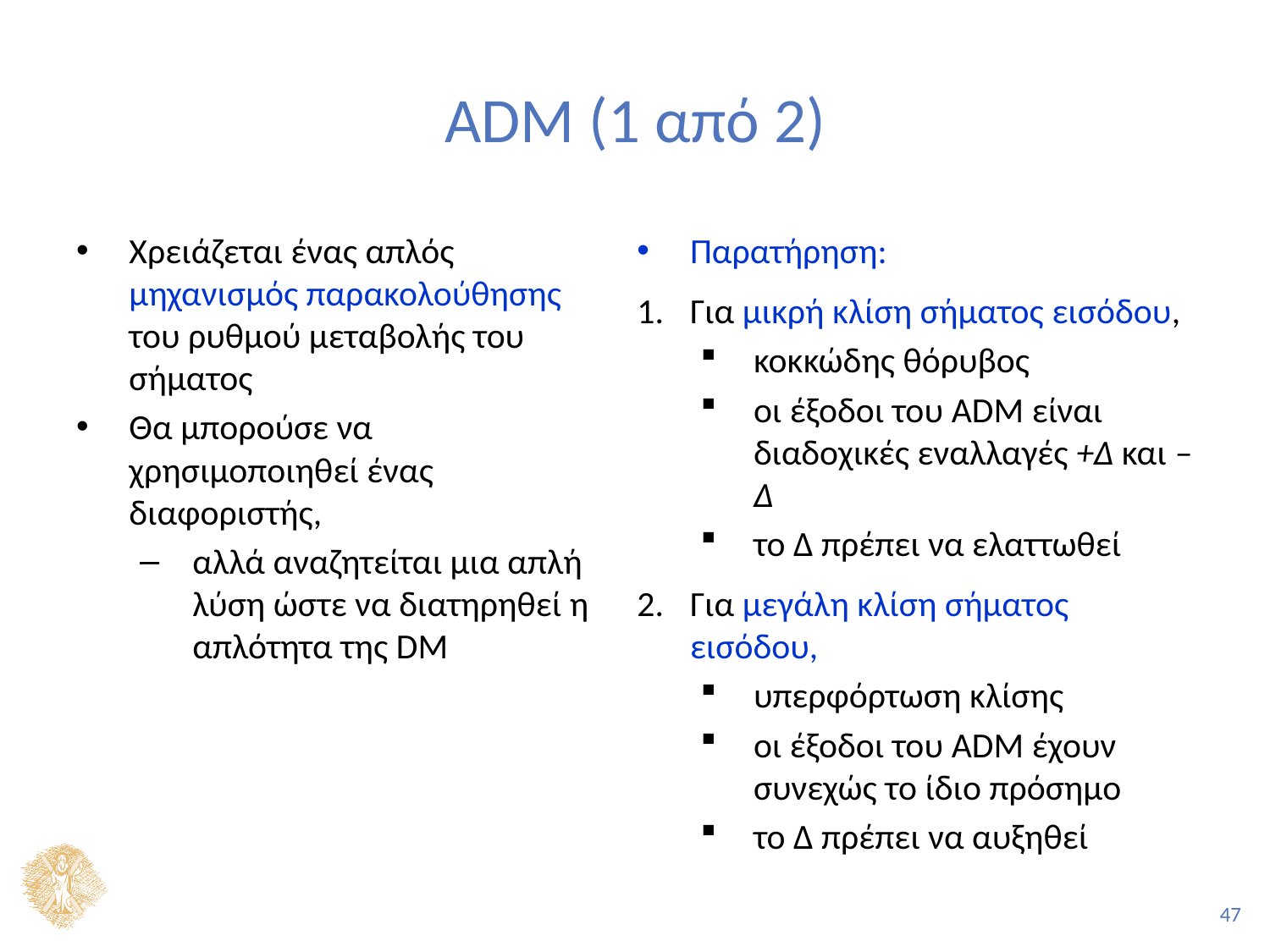

# ADM (1 από 2)
Χρειάζεται ένας απλός μηχανισμός παρακολούθησης του ρυθμού μεταβολής του σήματος
Θα μπορούσε να χρησιμοποιηθεί ένας διαφοριστής,
αλλά αναζητείται μια απλή λύση ώστε να διατηρηθεί η απλότητα της DM
Παρατήρηση:
Για μικρή κλίση σήματος εισόδου,
κοκκώδης θόρυβος
οι έξοδοι του ADM είναι διαδοχικές εναλλαγές +Δ και –Δ
το Δ πρέπει να ελαττωθεί
Για μεγάλη κλίση σήματος εισόδου,
υπερφόρτωση κλίσης
οι έξοδοι του ADM έχουν συνεχώς το ίδιο πρόσημο
το Δ πρέπει να αυξηθεί